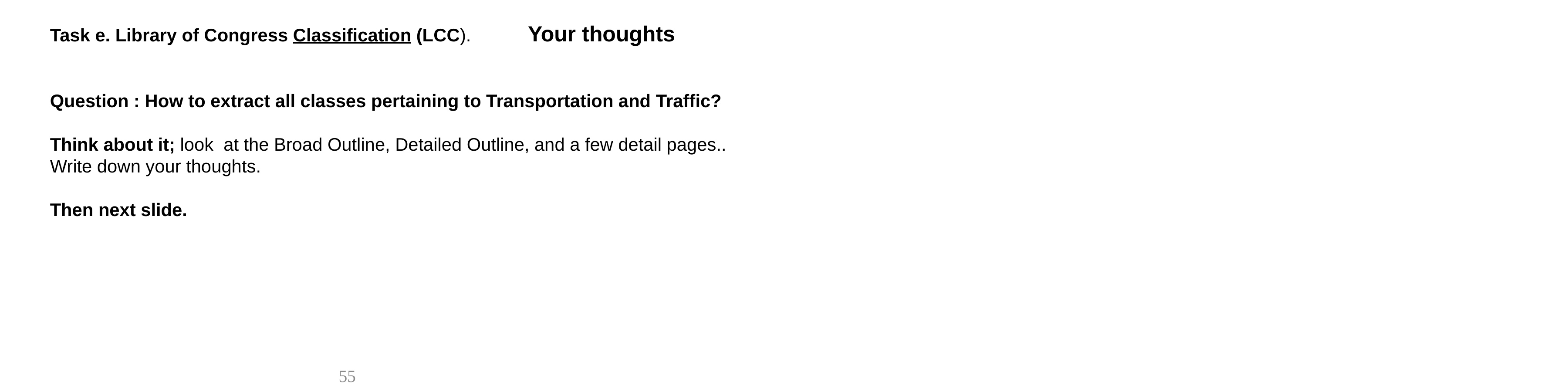

Task e. Library of Congress Classification (LCC).            Your thoughts

Question : How to extract all classes pertaining to Transportation and Traffic?

Think about it; look  at the Broad Outline, Detailed Outline, and a few detail pages..
Write down your thoughts.

Then next slide.

55